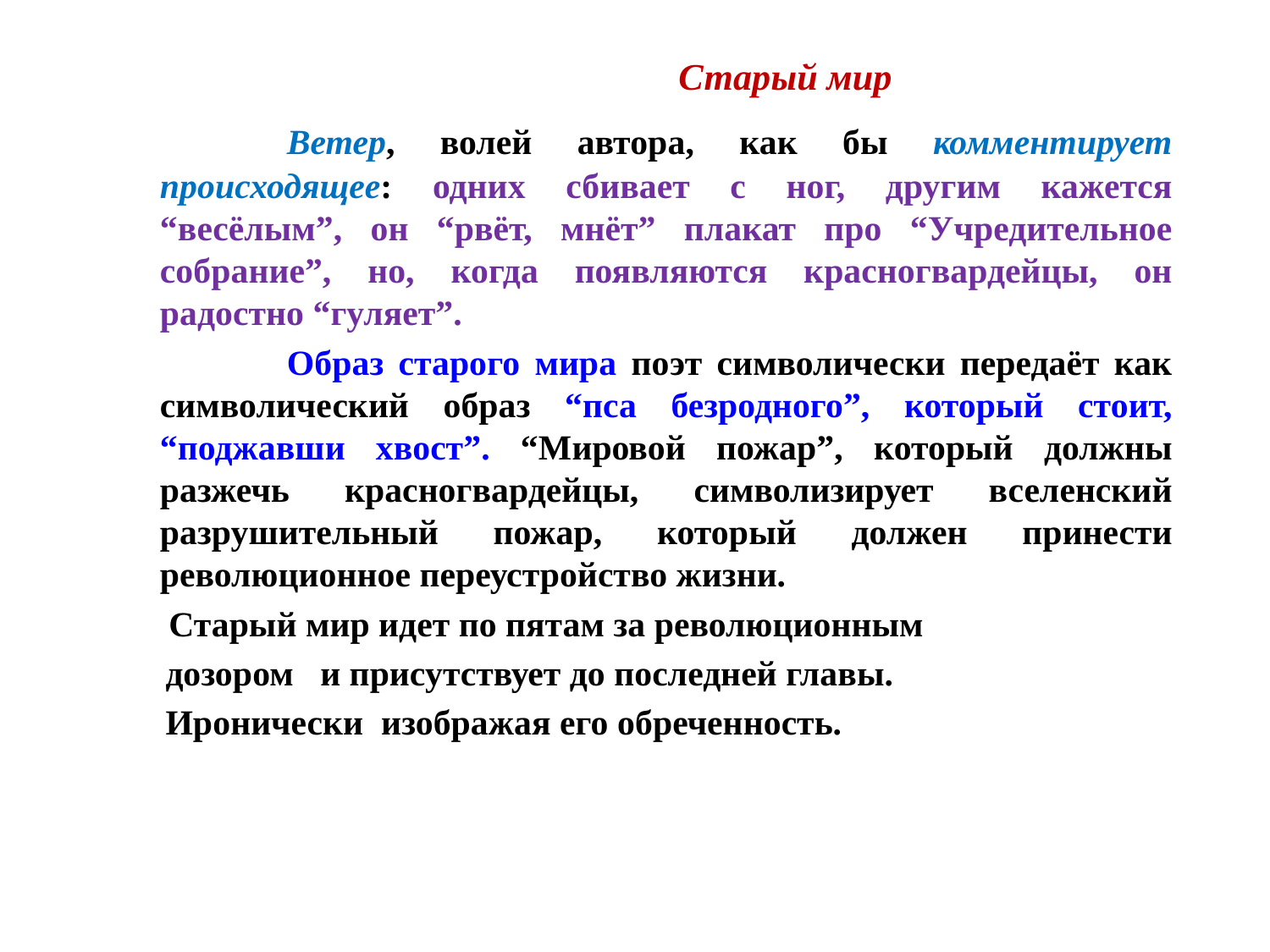

# Старый мир
		Ветер, волей автора, как бы комментирует происходящее: одних сбивает с ног, другим кажется “весёлым”, он “рвёт, мнёт” плакат про “Учредительное собрание”, но, когда появляются красногвардейцы, он радостно “гуляет”.
		Образ старого мира поэт символически передаёт как символический образ “пса безродного”, который стоит, “поджавши хвост”. “Мировой пожар”, который должны разжечь красногвардейцы, символизирует вселенский разрушительный пожар, который должен принести революционное переустройство жизни.
	 Старый мир идет по пятам за революционным
      дозором   и присутствует до последней главы.
      Иронически  изображая его обреченность.